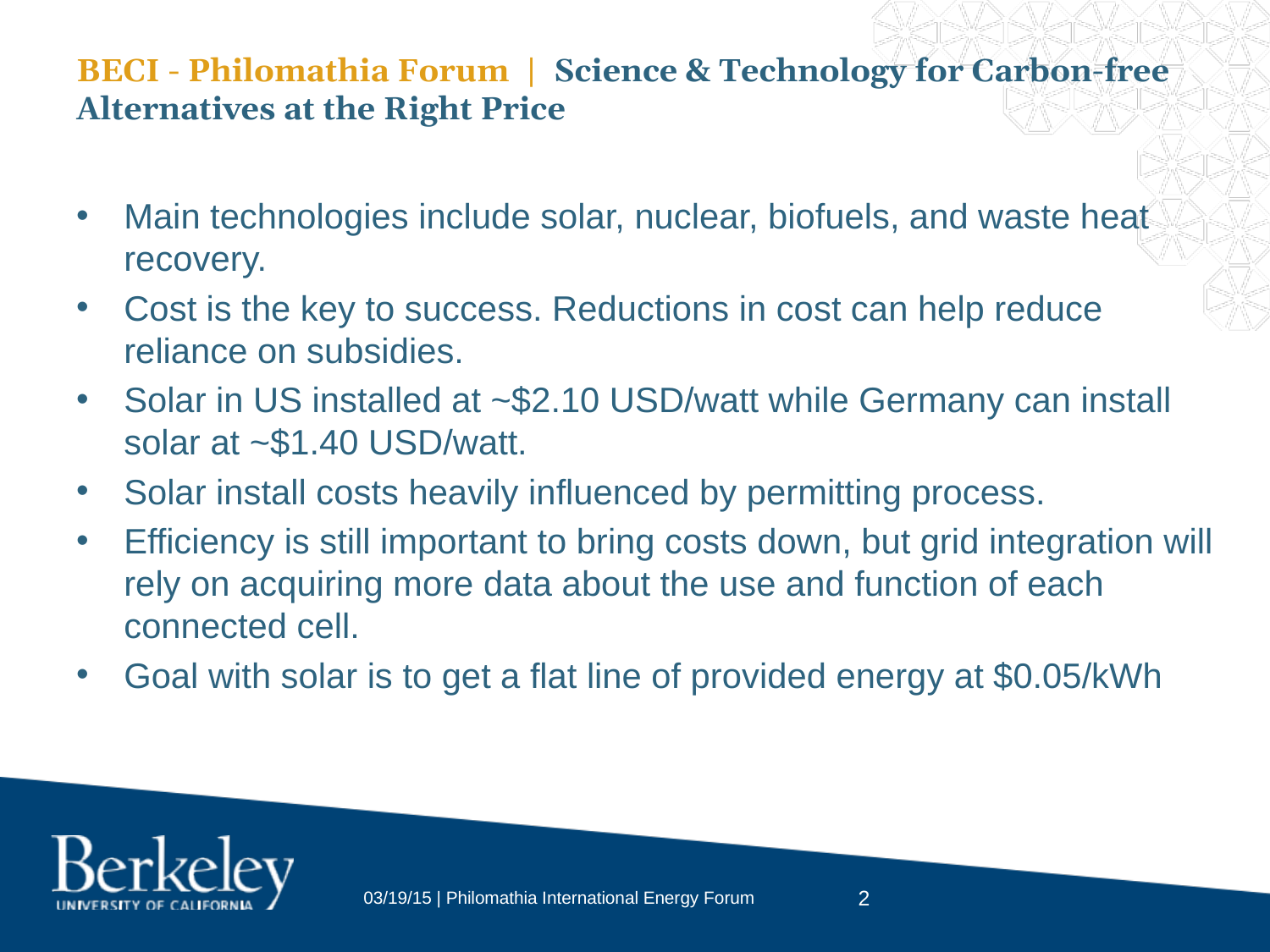

BECI - Philomathia Forum  |  Science & Technology for Carbon-free Alternatives at the Right Price
Main technologies include solar, nuclear, biofuels, and waste heat recovery.
Cost is the key to success. Reductions in cost can help reduce reliance on subsidies.
Solar in US installed at ~$2.10 USD/watt while Germany can install solar at ~$1.40 USD/watt.
Solar install costs heavily influenced by permitting process.
Efficiency is still important to bring costs down, but grid integration will rely on acquiring more data about the use and function of each connected cell.
Goal with solar is to get a flat line of provided energy at $0.05/kWh